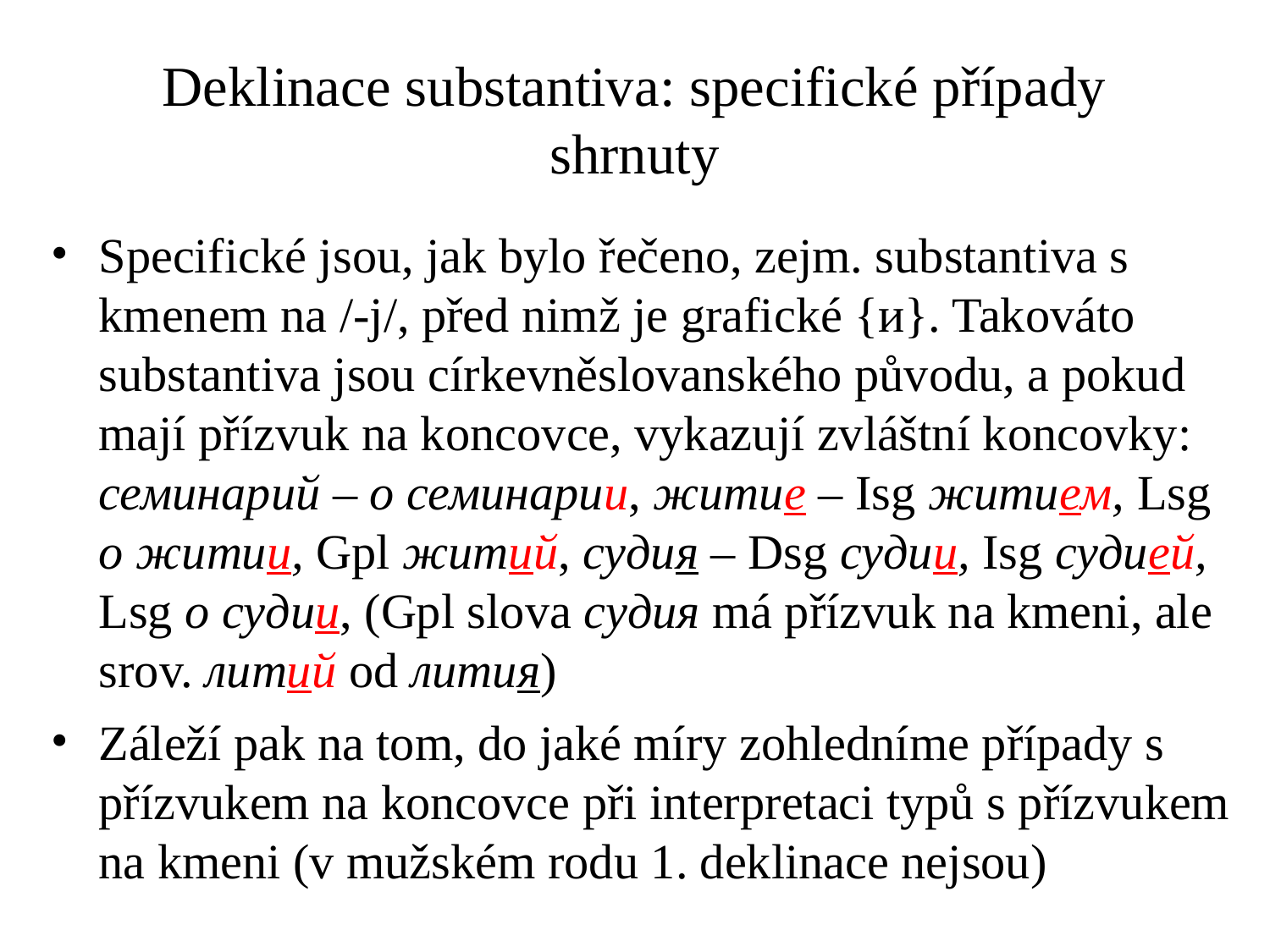

# Deklinace substantiva: specifické případy shrnuty
Specifické jsou, jak bylo řečeno, zejm. substantiva s kmenem na /-j/, před nimž je grafické {и}. Takováto substantiva jsou církevněslovanského původu, a pokud mají přízvuk na koncovce, vykazují zvláštní koncovky: семинарий – о семинарии, житие – Isg житием, Lsg о житии, Gpl житий, судия – Dsg судии, Isg судией, Lsg о судии, (Gpl slova судия má přízvuk na kmeni, ale srov. литий od лития)
Záleží pak na tom, do jaké míry zohledníme případy s přízvukem na koncovce při interpretaci typů s přízvukem na kmeni (v mužském rodu 1. deklinace nejsou)